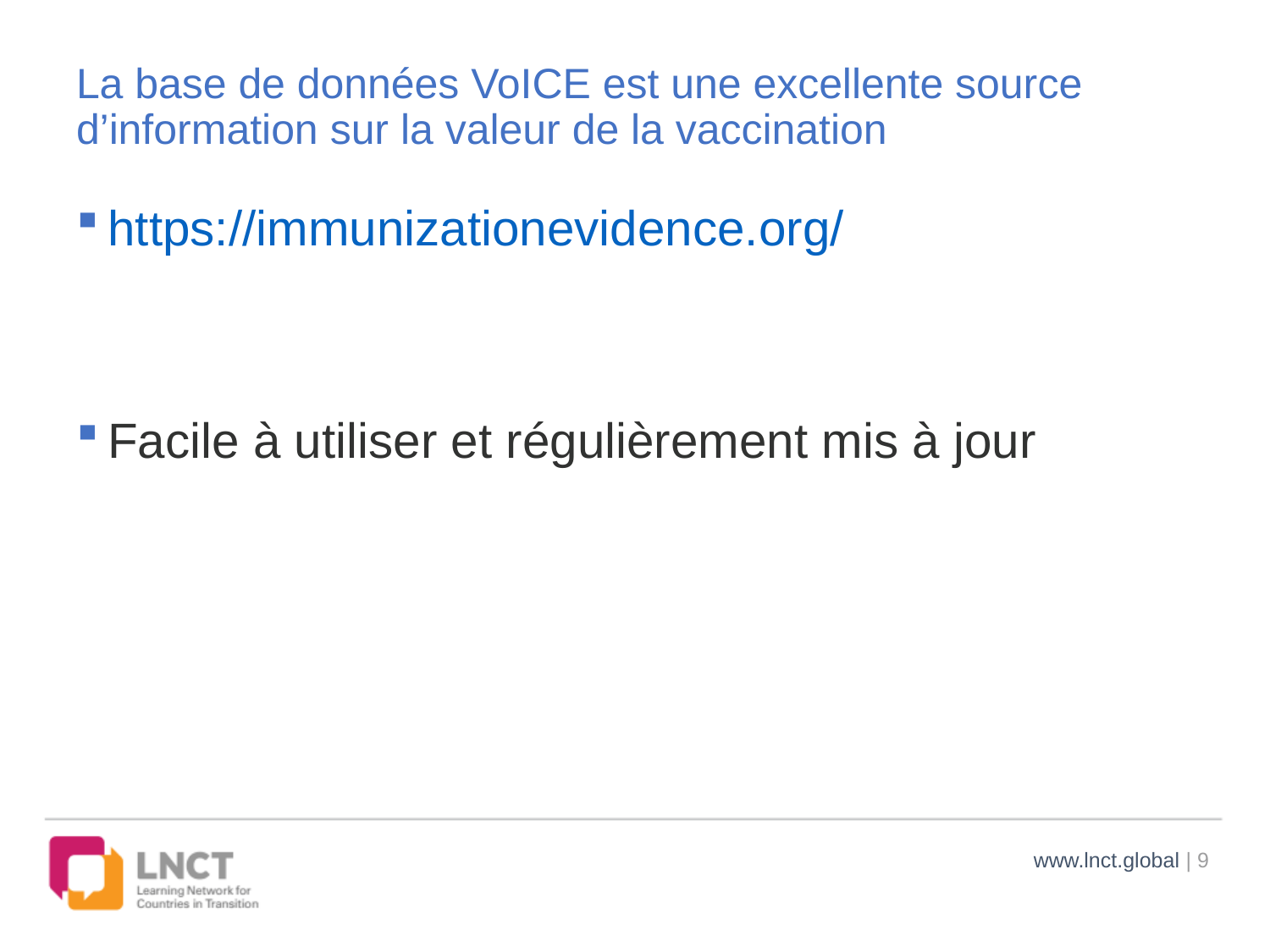

# La base de données VoICE est une excellente source d’information sur la valeur de la vaccination
https://immunizationevidence.org/

Facile à utiliser et régulièrement mis à jour
www.lnct.global | 9